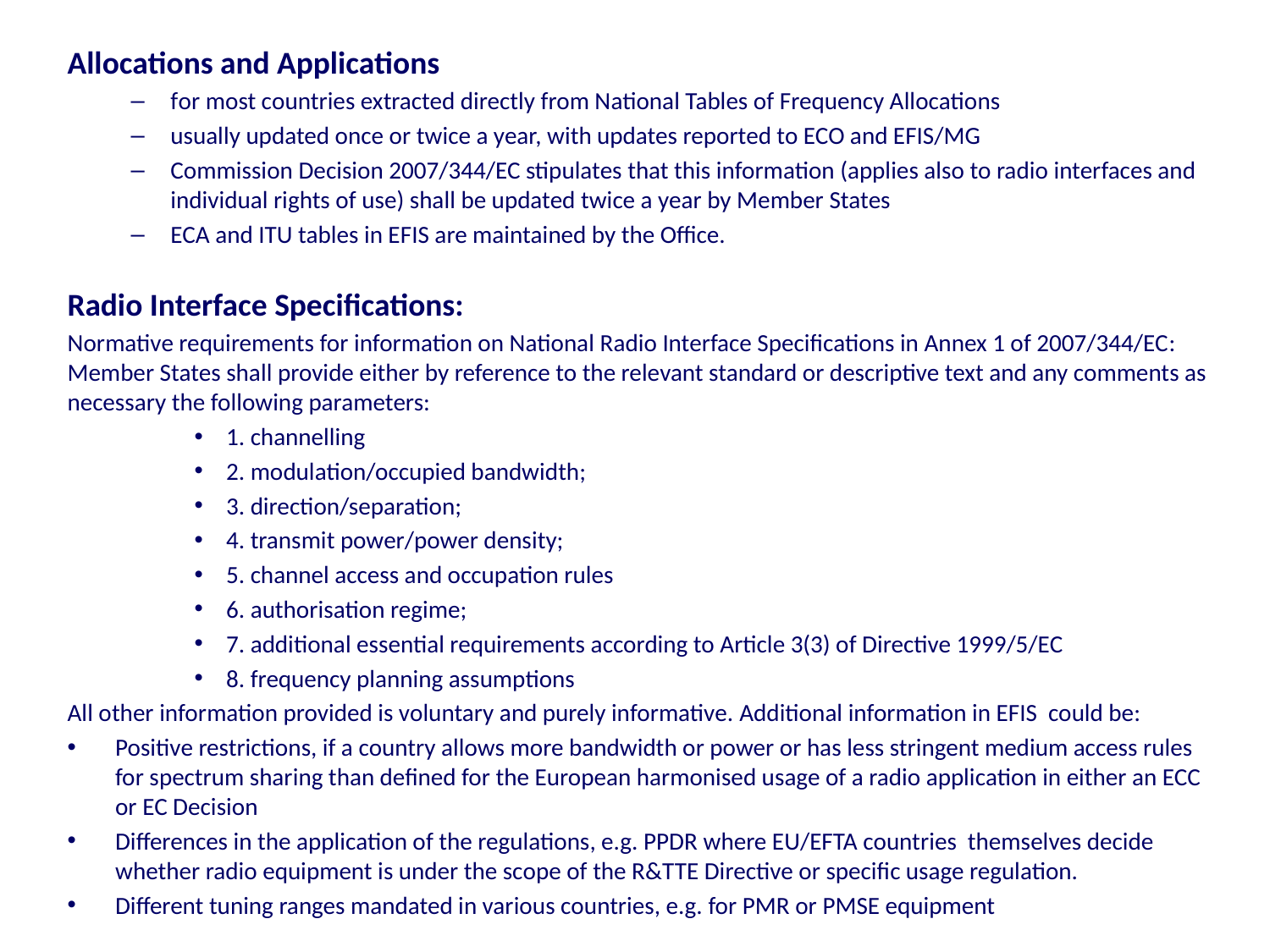

Allocations and Applications
for most countries extracted directly from National Tables of Frequency Allocations
usually updated once or twice a year, with updates reported to ECO and EFIS/MG
Commission Decision 2007/344/EC stipulates that this information (applies also to radio interfaces and individual rights of use) shall be updated twice a year by Member States
ECA and ITU tables in EFIS are maintained by the Office.
Radio Interface Specifications:
Normative requirements for information on National Radio Interface Specifications in Annex 1 of 2007/344/EC:  Member States shall provide either by reference to the relevant standard or descriptive text and any comments as necessary the following parameters:
1. channelling
2. modulation/occupied bandwidth;
3. direction/separation;
4. transmit power/power density;
5. channel access and occupation rules
6. authorisation regime;
7. additional essential requirements according to Article 3(3) of Directive 1999/5/EC
8. frequency planning assumptions
All other information provided is voluntary and purely informative. Additional information in EFIS  could be:
Positive restrictions, if a country allows more bandwidth or power or has less stringent medium access rules for spectrum sharing than defined for the European harmonised usage of a radio application in either an ECC or EC Decision
Differences in the application of the regulations, e.g. PPDR where EU/EFTA countries  themselves decide whether radio equipment is under the scope of the R&TTE Directive or specific usage regulation.
Different tuning ranges mandated in various countries, e.g. for PMR or PMSE equipment